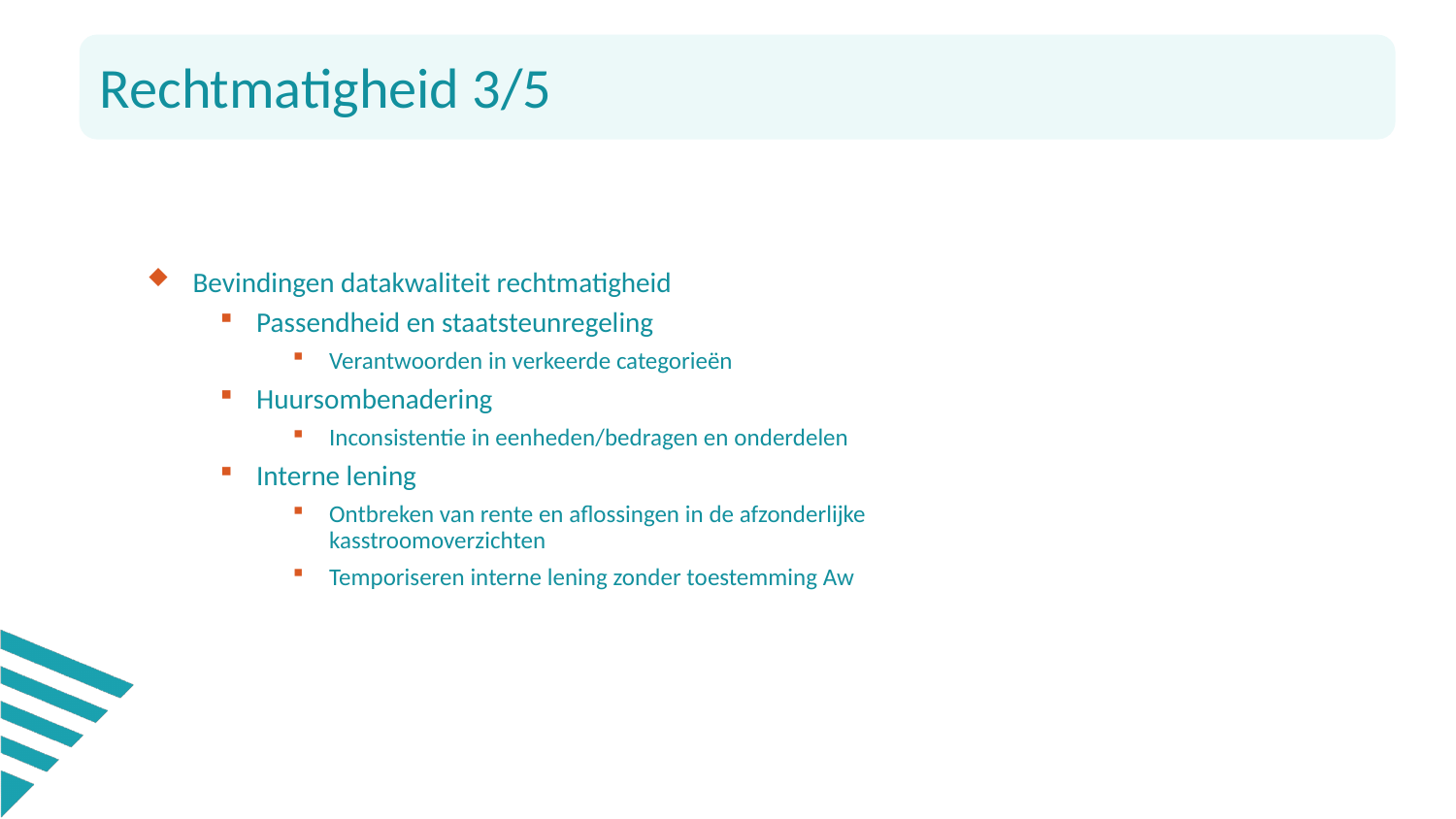

Rechtmatigheid 3/5

Bevindingen datakwaliteit rechtmatigheid
Passendheid en staatsteunregeling
Verantwoorden in verkeerde categorieën
Huursombenadering
Inconsistentie in eenheden/bedragen en onderdelen
Interne lening
Ontbreken van rente en aflossingen in de afzonderlijke kasstroomoverzichten
Temporiseren interne lening zonder toestemming Aw